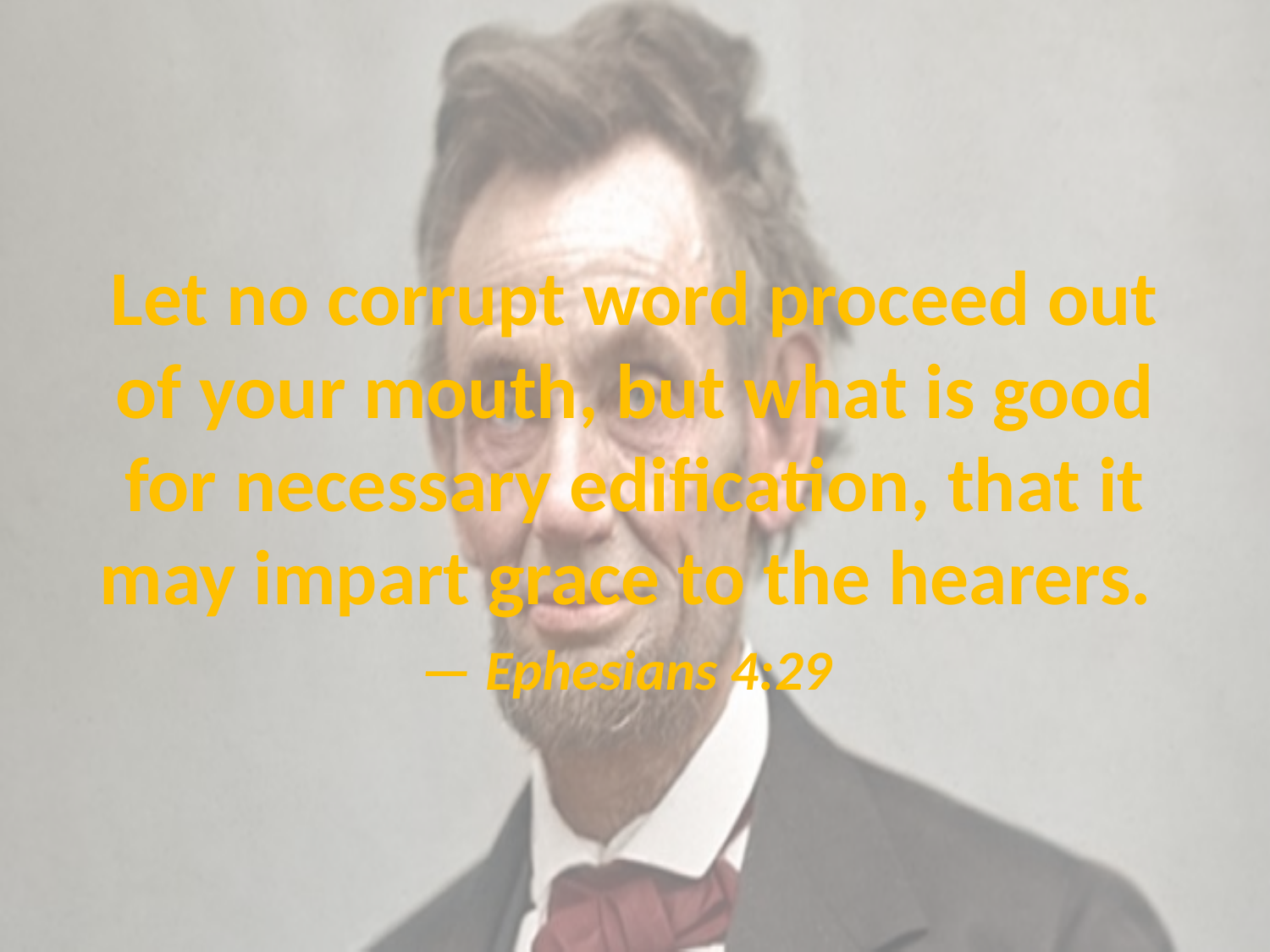

# Let no corrupt word proceed out of your mouth, but what is good for necessary edification, that it may impart grace to the hearers.  — Ephesians 4:29